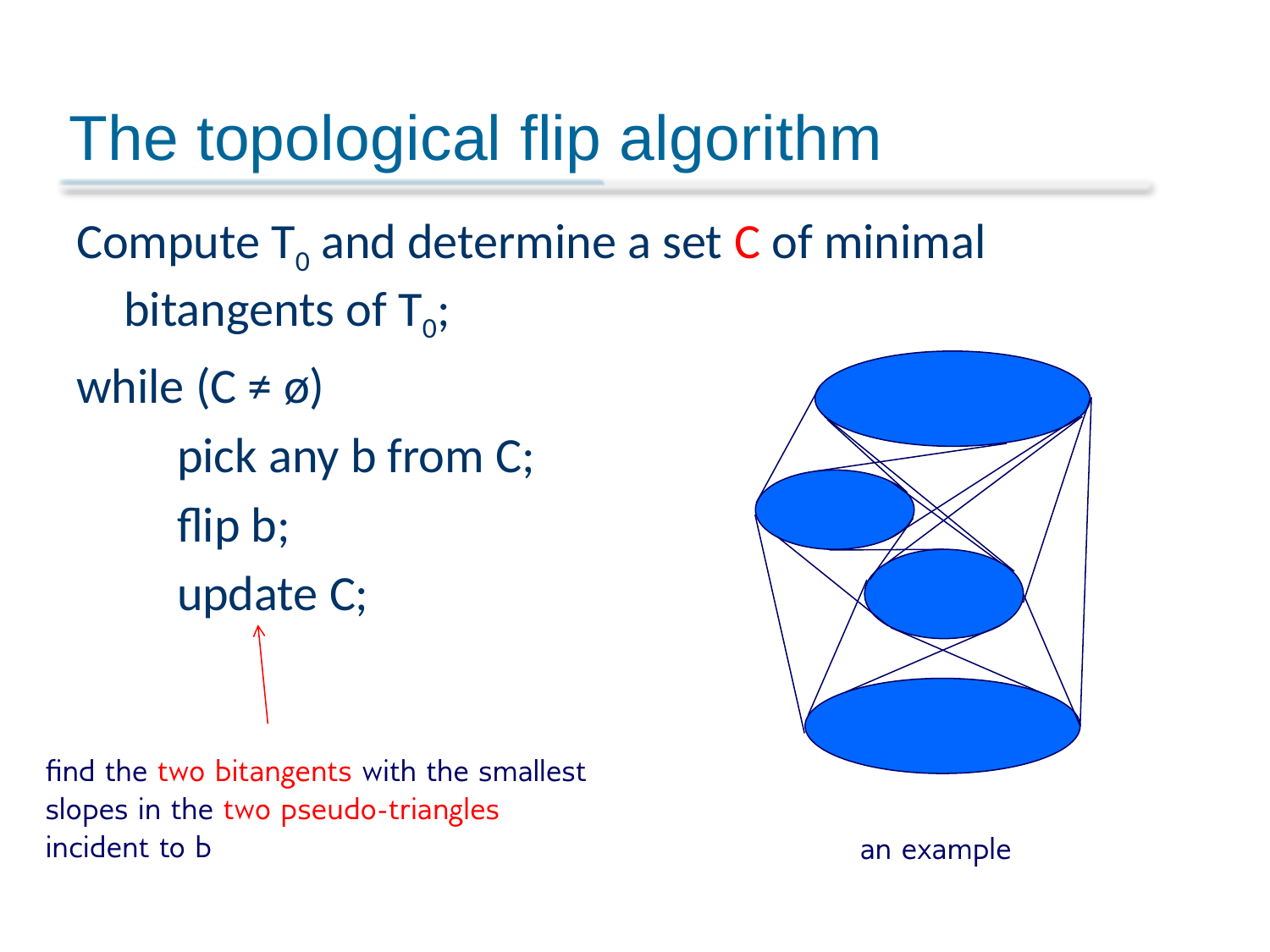

# The topological flip algorithm
Compute T0 and determine a set C of minimal bitangents of T0;
while (C ≠ ø)
         pick any b from C;
         flip b;
         update C;

find the two bitangents with the smallest
slopes in the two pseudo-triangles
incident to b
an example